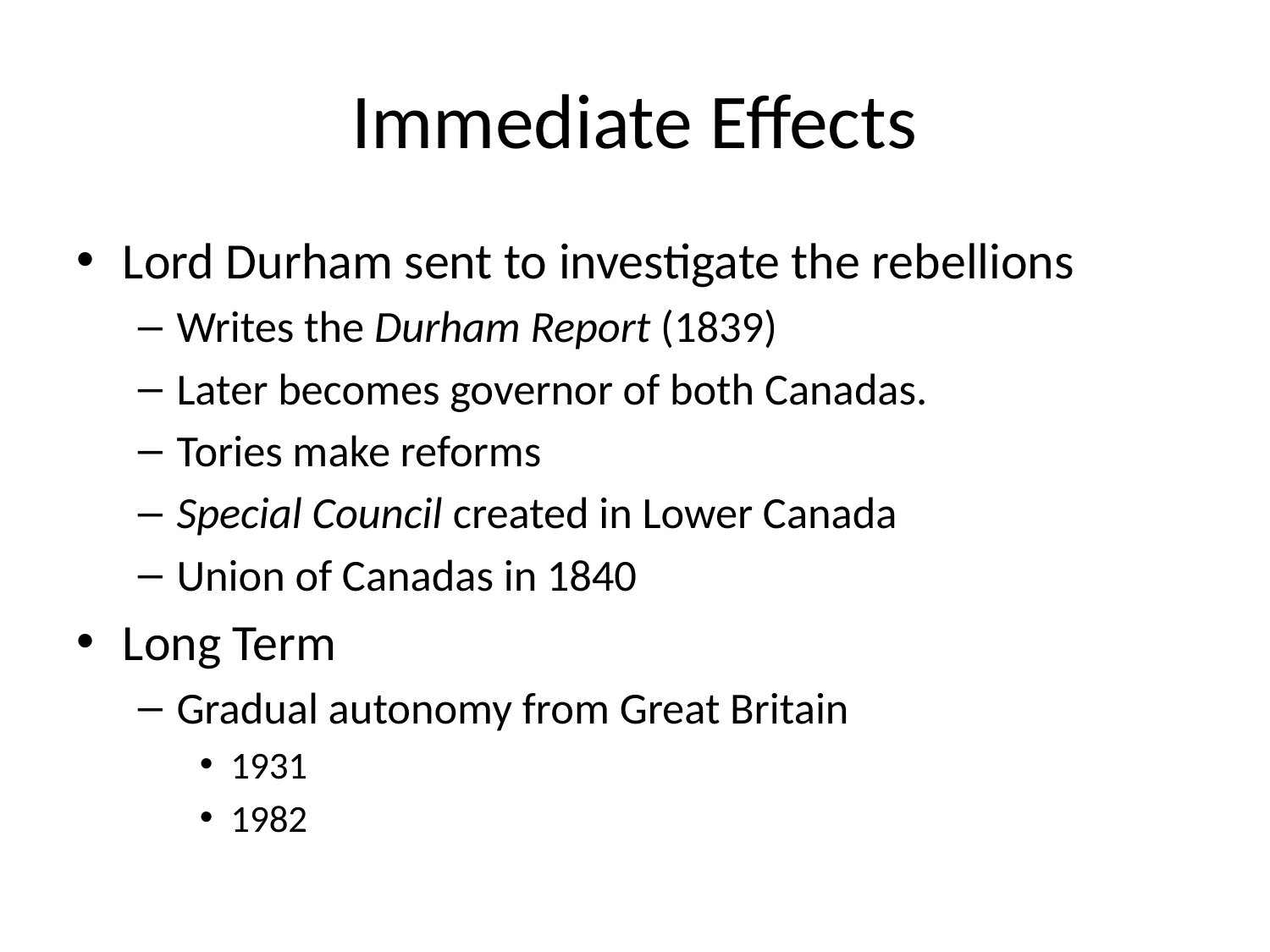

# Immediate Effects
Lord Durham sent to investigate the rebellions
Writes the Durham Report (1839)
Later becomes governor of both Canadas.
Tories make reforms
Special Council created in Lower Canada
Union of Canadas in 1840
Long Term
Gradual autonomy from Great Britain
1931
1982